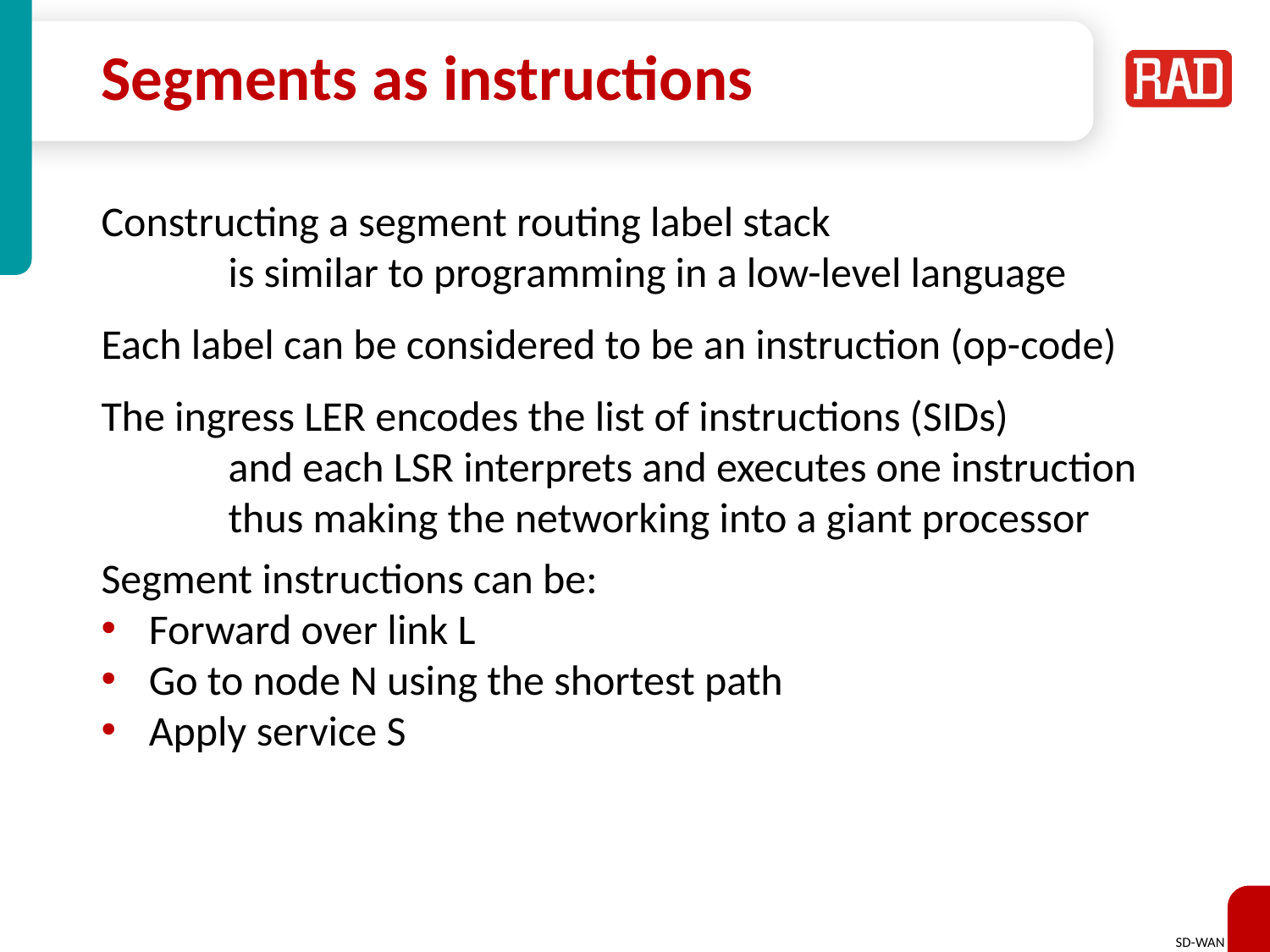

# Segments as instructions
Constructing a segment routing label stack
	is similar to programming in a low-level language
Each label can be considered to be an instruction (op-code)
The ingress LER encodes the list of instructions (SIDs)
	and each LSR interprets and executes one instruction
	thus making the networking into a giant processor
Segment instructions can be:
Forward over link L
Go to node N using the shortest path
Apply service S